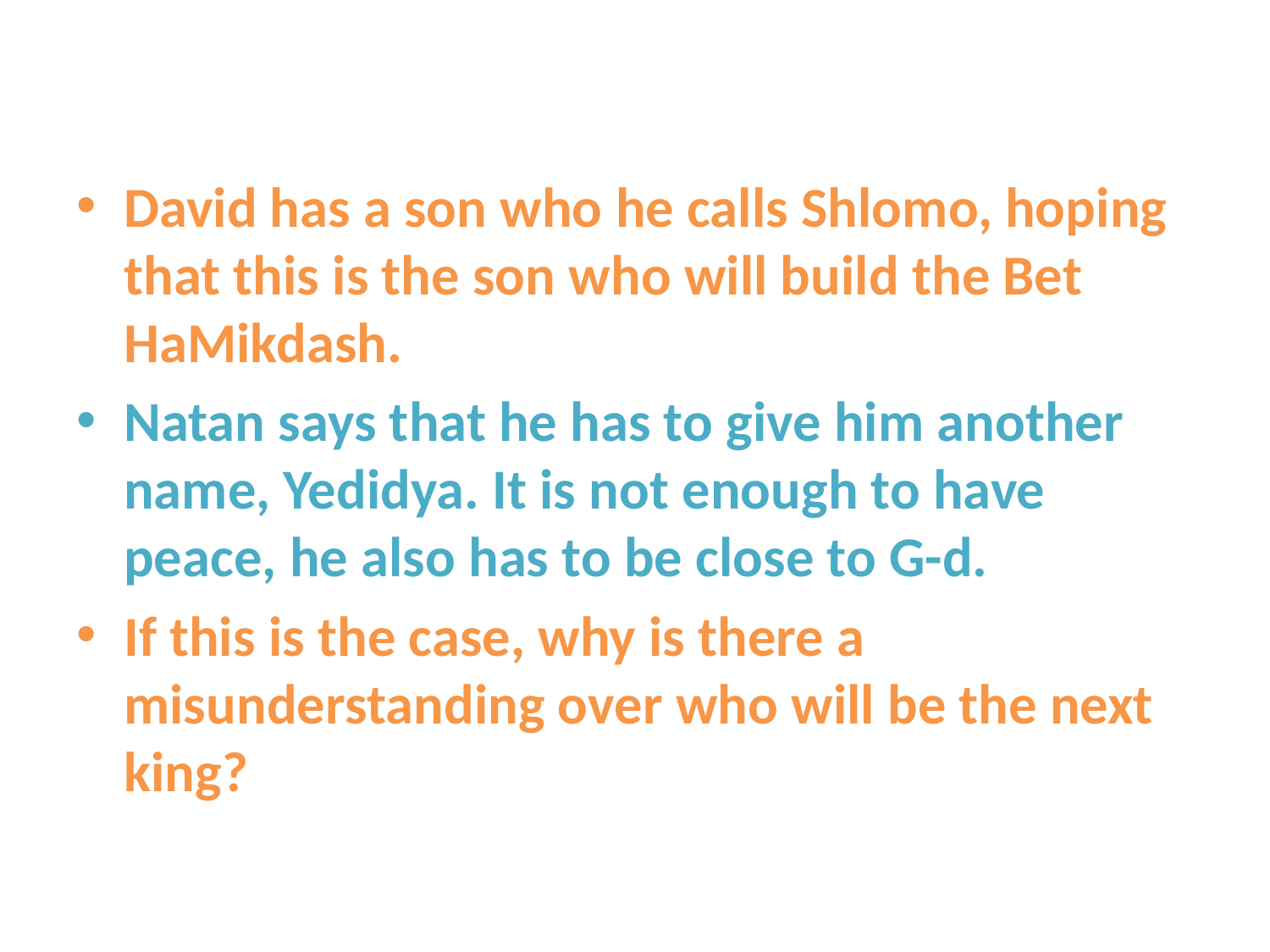

David has a son who he calls Shlomo, hoping that this is the son who will build the Bet HaMikdash.
Natan says that he has to give him another name, Yedidya. It is not enough to have peace, he also has to be close to G-d.
If this is the case, why is there a misunderstanding over who will be the next king?